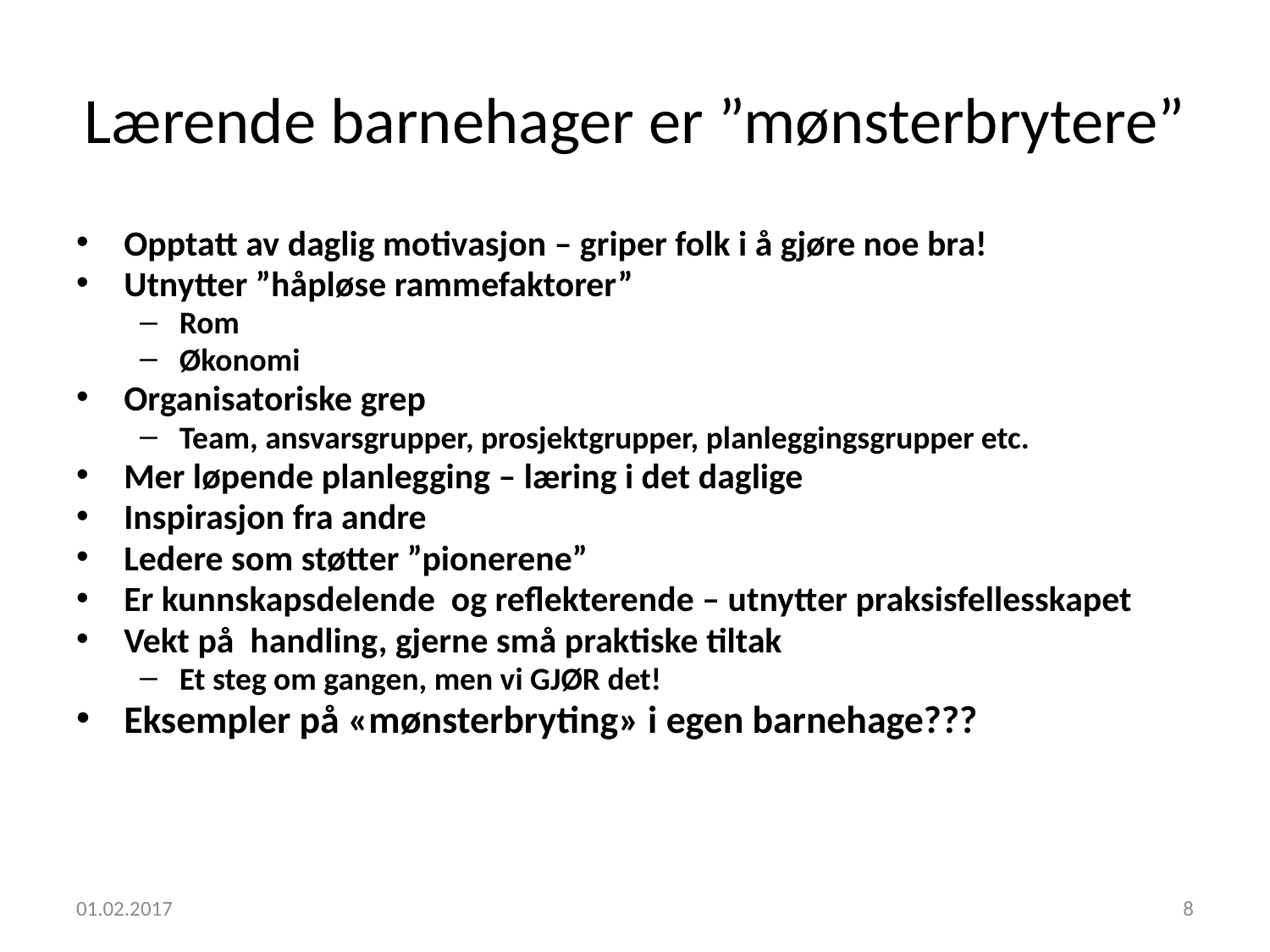

# Lærende barnehager er ”mønsterbrytere”
Opptatt av daglig motivasjon – griper folk i å gjøre noe bra!
Utnytter ”håpløse rammefaktorer”
Rom
Økonomi
Organisatoriske grep
Team, ansvarsgrupper, prosjektgrupper, planleggingsgrupper etc.
Mer løpende planlegging – læring i det daglige
Inspirasjon fra andre
Ledere som støtter ”pionerene”
Er kunnskapsdelende  og reflekterende – utnytter praksisfellesskapet
Vekt på  handling, gjerne små praktiske tiltak
Et steg om gangen, men vi GJØR det!
Eksempler på «mønsterbryting» i egen barnehage???
01.02.2017
8